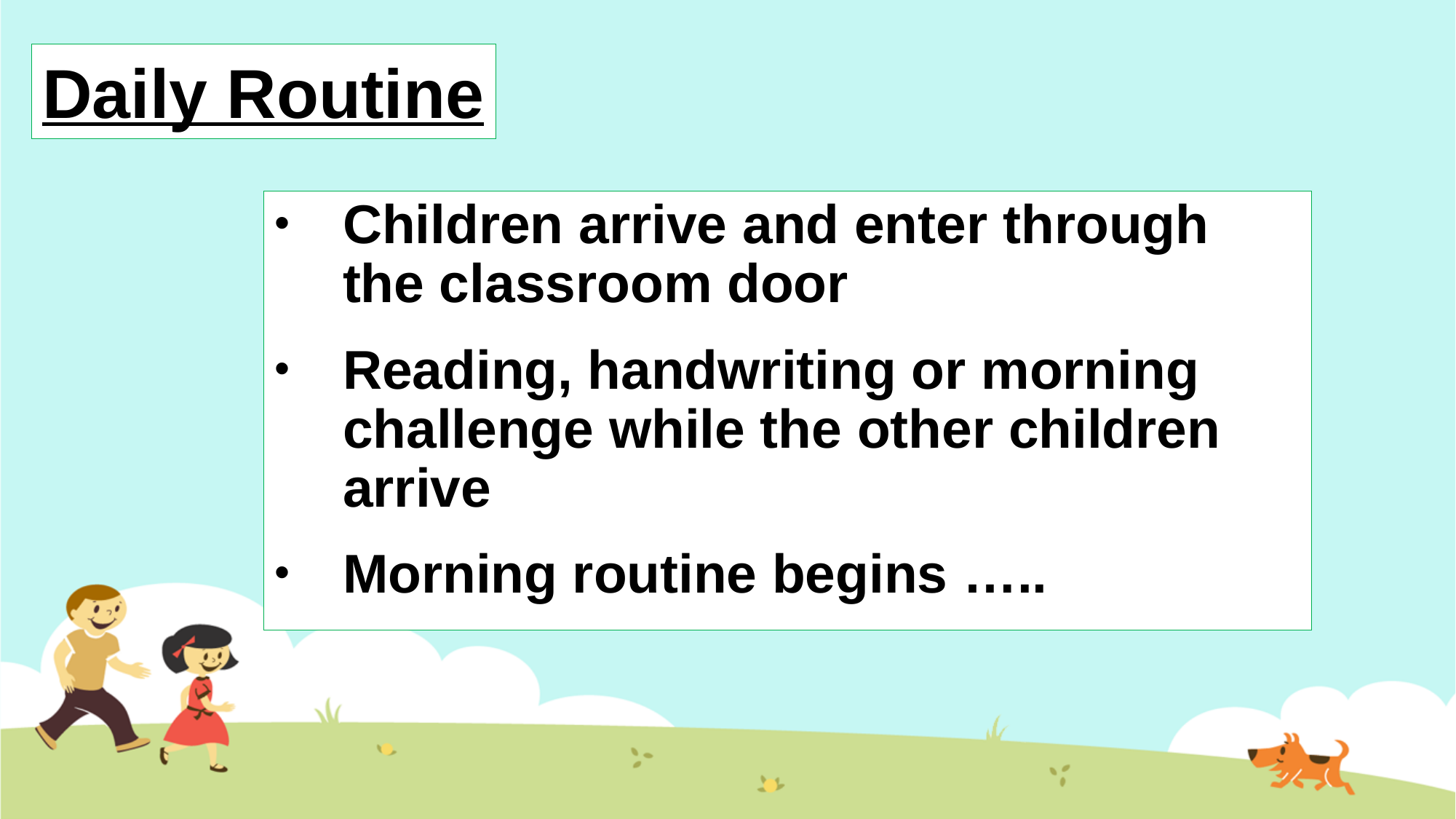

# Daily Routine
Children arrive and enter through the classroom door
Reading, handwriting or morning challenge while the other children arrive
Morning routine begins …..